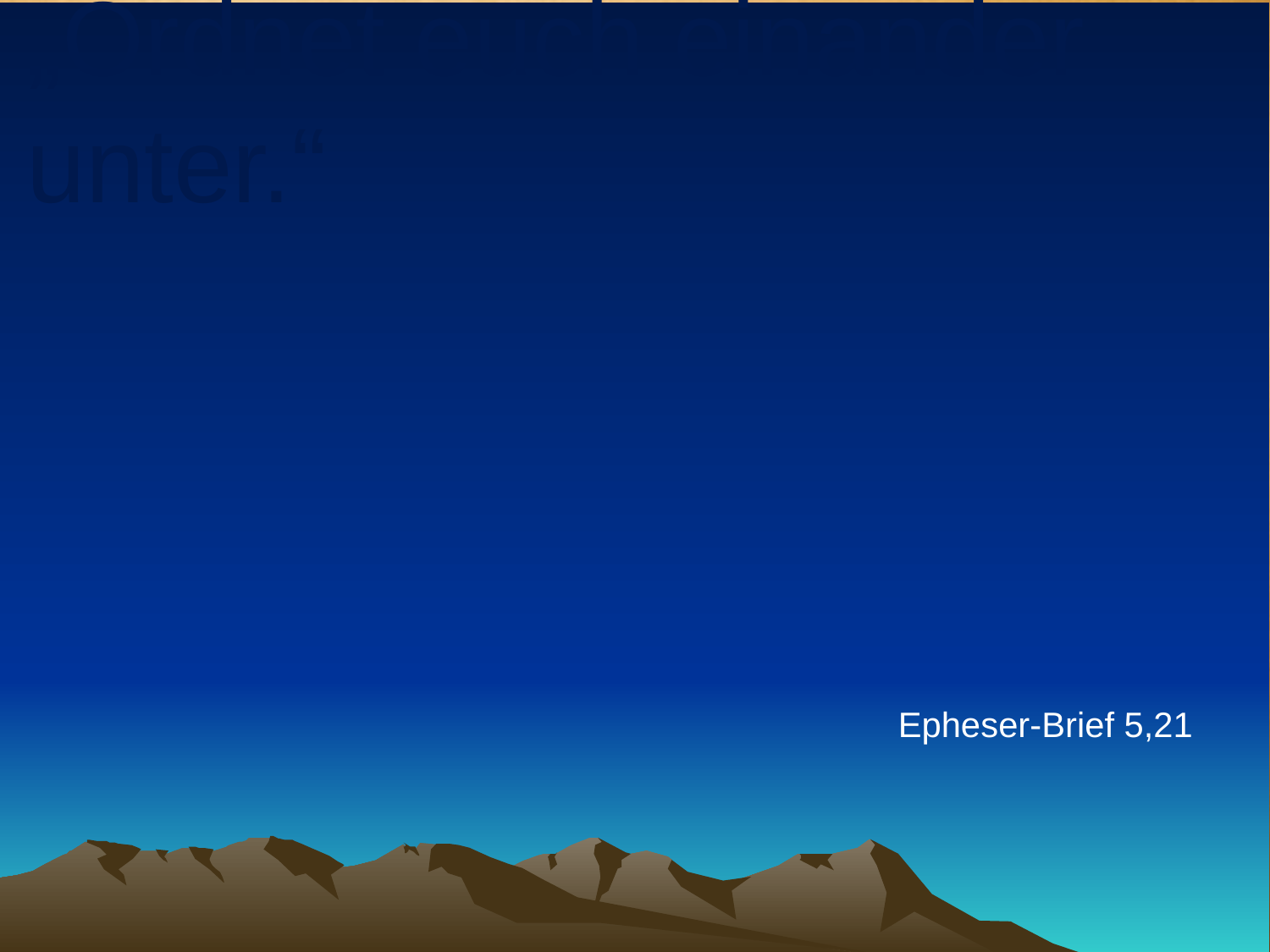

# „Ordnet euch einander unter.“
Epheser-Brief 5,21